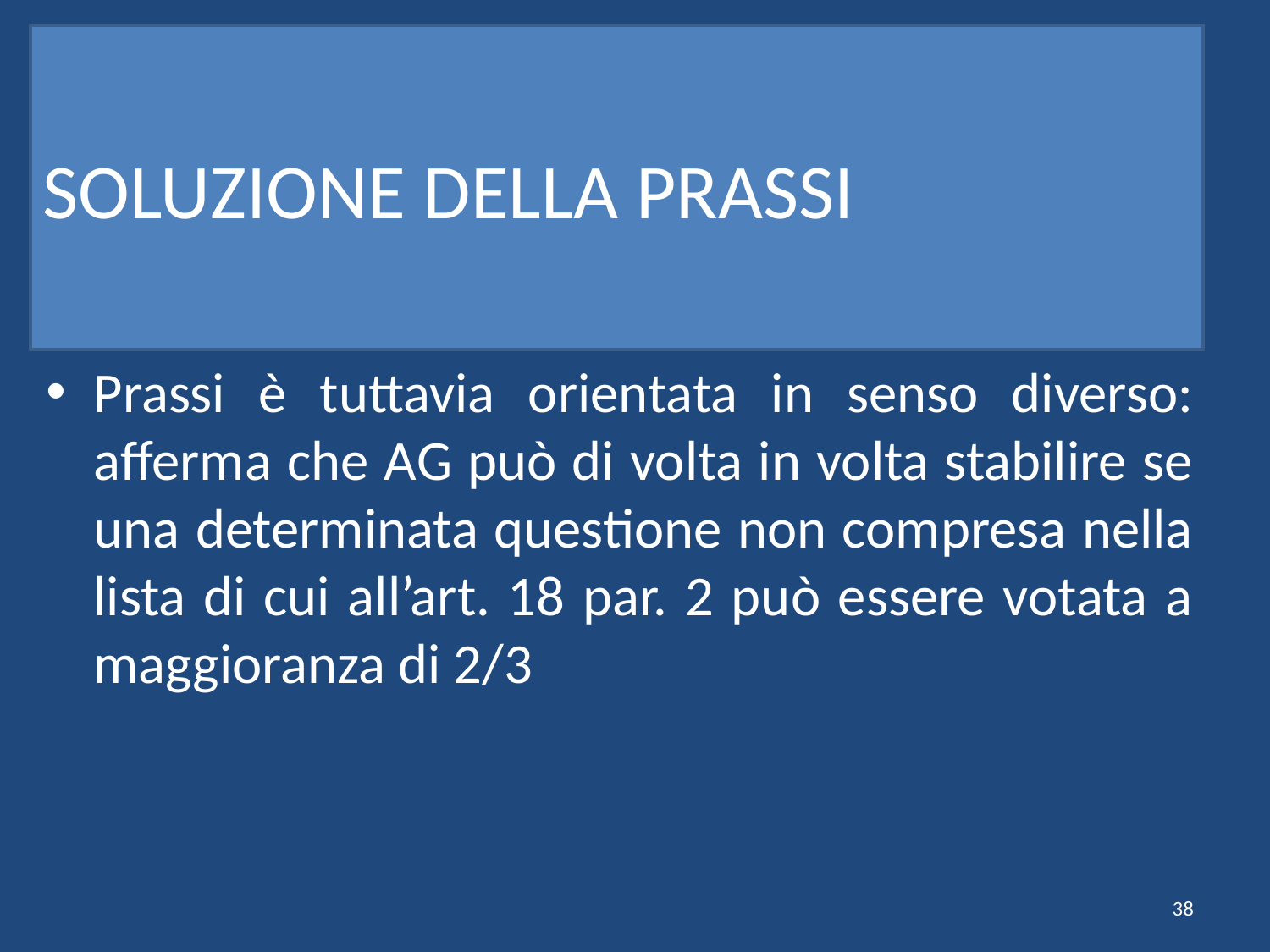

# SOLUZIONE DELLA PRASSI
Prassi è tuttavia orientata in senso diverso: afferma che AG può di volta in volta stabilire se una determinata questione non compresa nella lista di cui all’art. 18 par. 2 può essere votata a maggioranza di 2/3

38